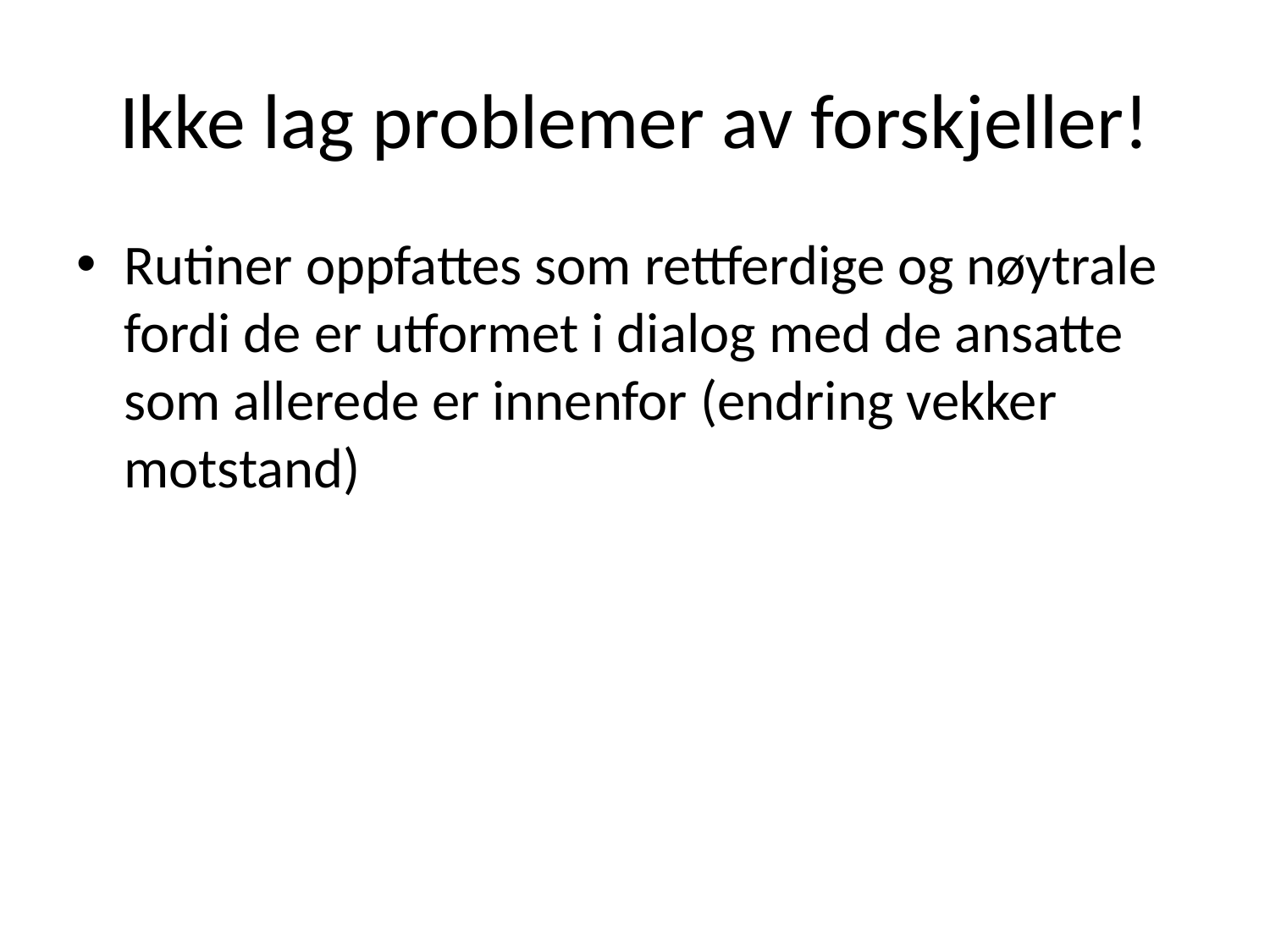

# Ikke lag problemer av forskjeller!
Rutiner oppfattes som rettferdige og nøytrale fordi de er utformet i dialog med de ansatte som allerede er innenfor (endring vekker motstand)